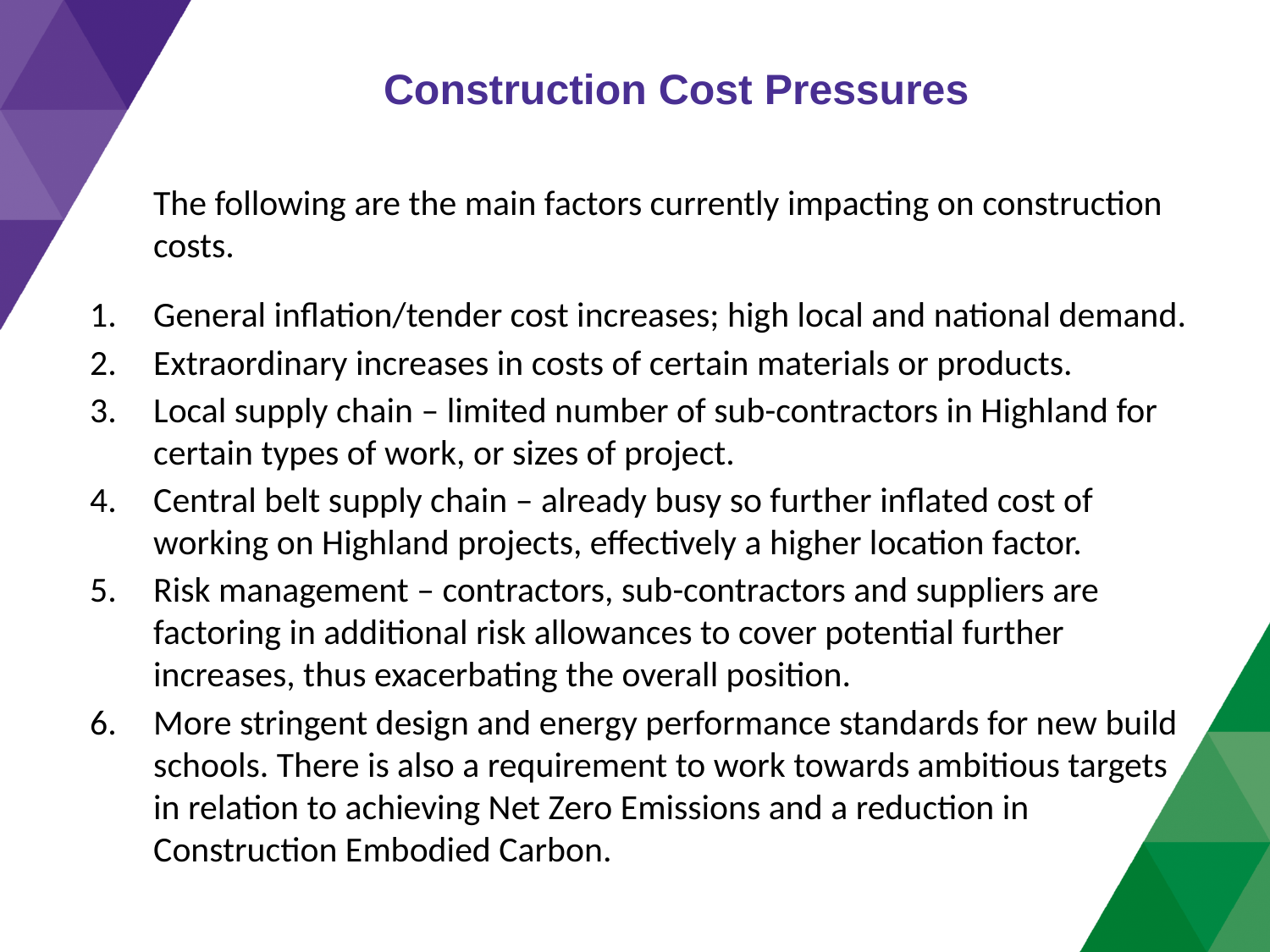

Construction Cost Pressures

The following are the main factors currently impacting on construction costs.

General inflation/tender cost increases; high local and national demand.
Extraordinary increases in costs of certain materials or products.
Local supply chain – limited number of sub-contractors in Highland for certain types of work, or sizes of project.
Central belt supply chain – already busy so further inflated cost of working on Highland projects, effectively a higher location factor.
Risk management – contractors, sub-contractors and suppliers are factoring in additional risk allowances to cover potential further increases, thus exacerbating the overall position.
More stringent design and energy performance standards for new build schools. There is also a requirement to work towards ambitious targets in relation to achieving Net Zero Emissions and a reduction in Construction Embodied Carbon.